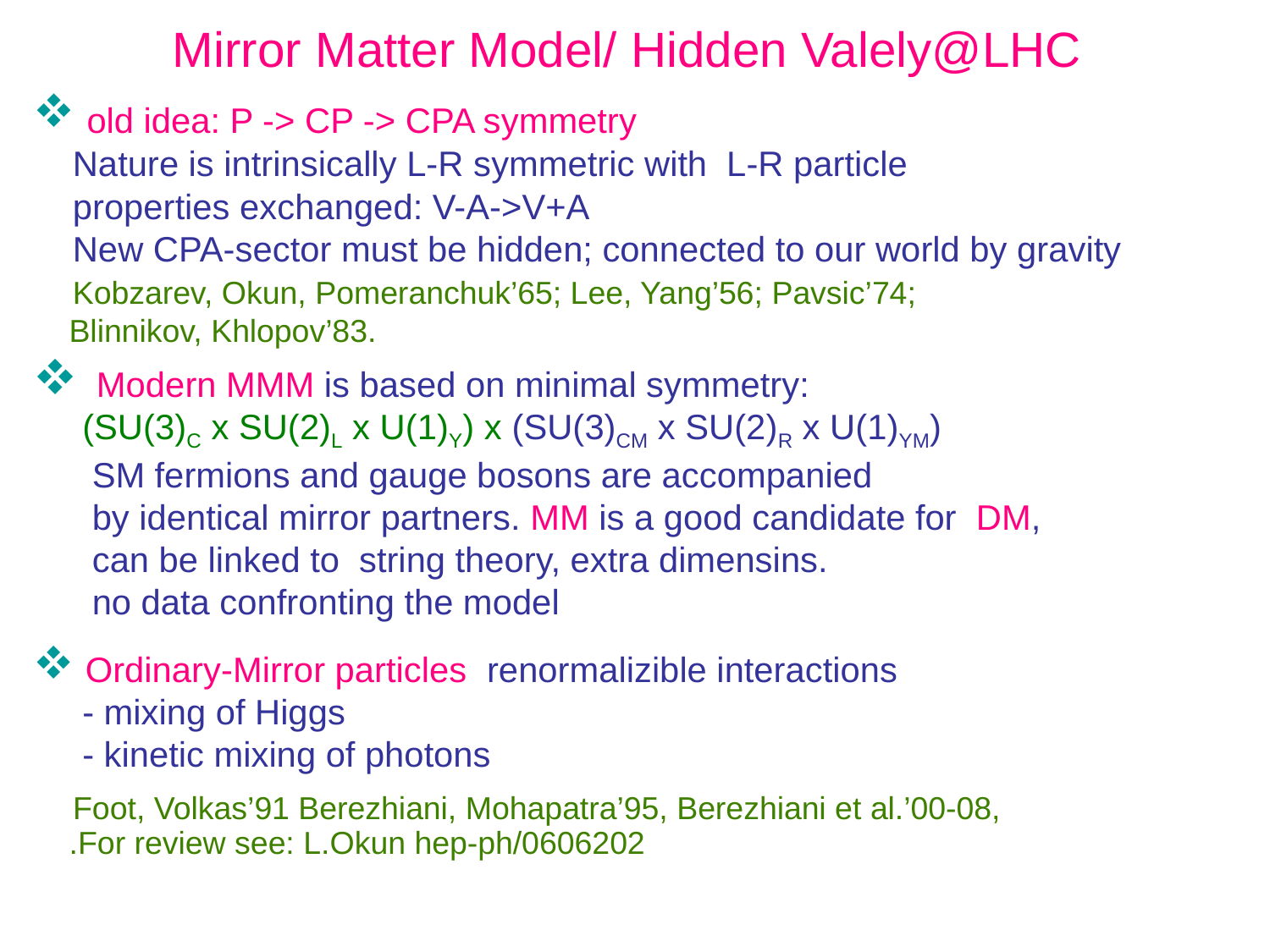

Mirror Matter Model/ Hidden Valely@LHC
 old idea: P -> CP -> CPA symmetry
    Nature is intrinsically L-R symmetric with  L-R particle
    properties exchanged: V-A->V+A
    New CPA-sector must be hidden; connected to our world by gravity
    Kobzarev, Okun, Pomeranchuk’65; Lee, Yang’56; Pavsic’74;
    Blinnikov, Khlopov’83.
  Modern MMM is based on minimal symmetry:
     (SU(3)C x SU(2)L x U(1)Y) x (SU(3)CM x SU(2)R x U(1)YM)
      SM fermions and gauge bosons are accompanied
      by identical mirror partners. MM is a good candidate for  DM,
      can be linked to  string theory, extra dimensins.
      no data confronting the model
 Ordinary-Mirror particles  renormalizible interactions
     - mixing of Higgs
     - kinetic mixing of photons

     Foot, Volkas’91 Berezhiani, Mohapatra’95, Berezhiani et al.’00-08,
    .For review see: L.Okun hep-ph/0606202